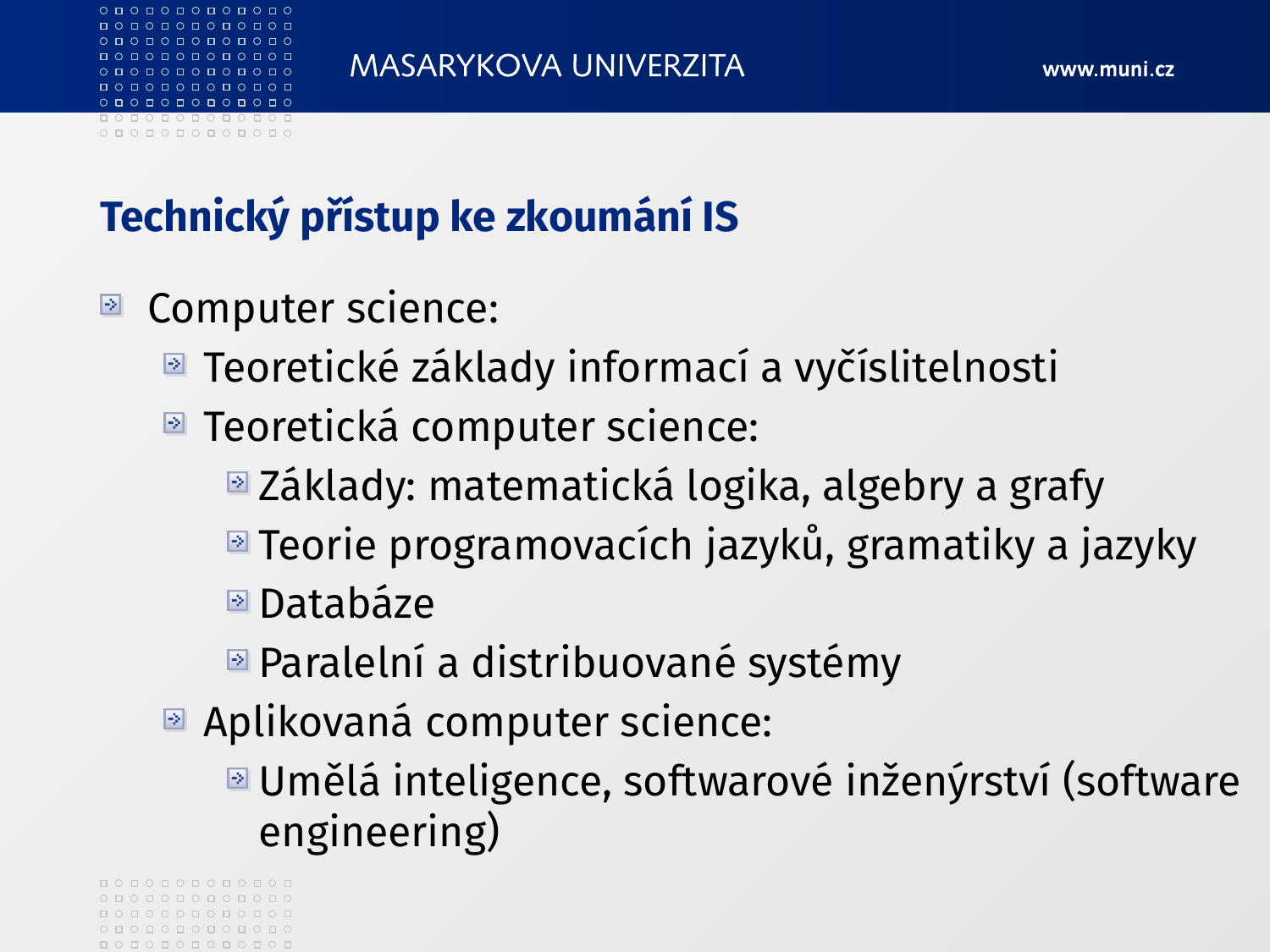

# Technický přístup ke zkoumání IS
Computer science:
Teoretické základy informací a vyčíslitelnosti
Teoretická computer science:
Základy: matematická logika, algebry a grafy
Teorie programovacích jazyků, gramatiky a jazyky
Databáze
Paralelní a distribuované systémy
Aplikovaná computer science:
Umělá inteligence, softwarové inženýrství (software engineering)